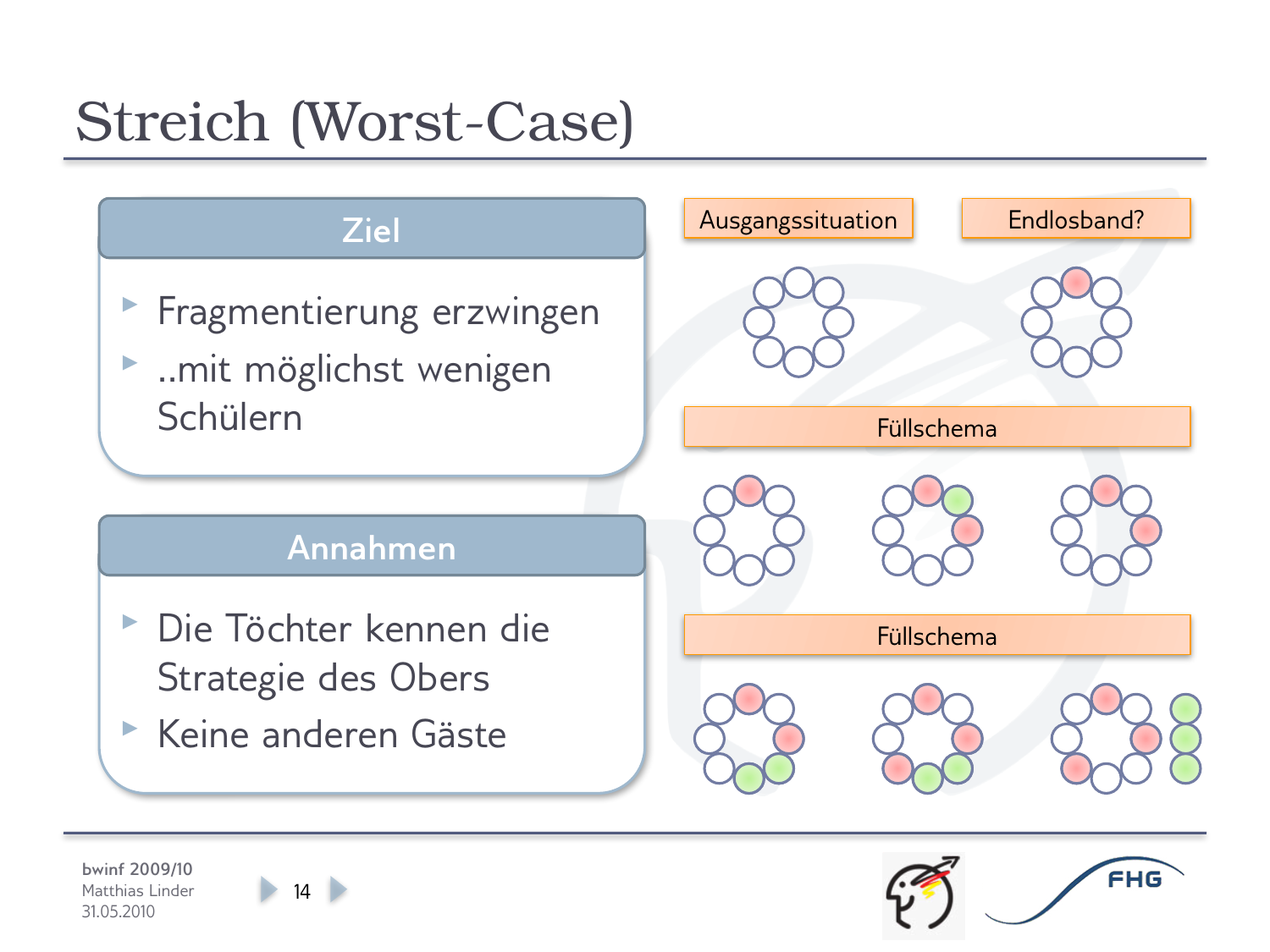

# Streich (Worst-Case)

Ziel
Ausgangssituation
Endlosband?

Fragmentierung erzwingen
..mit möglichst wenigen Schülern
Füllschema

Annahmen

Die Töchter kennen die Strategie des Obers
Keine anderen Gäste
Füllschema